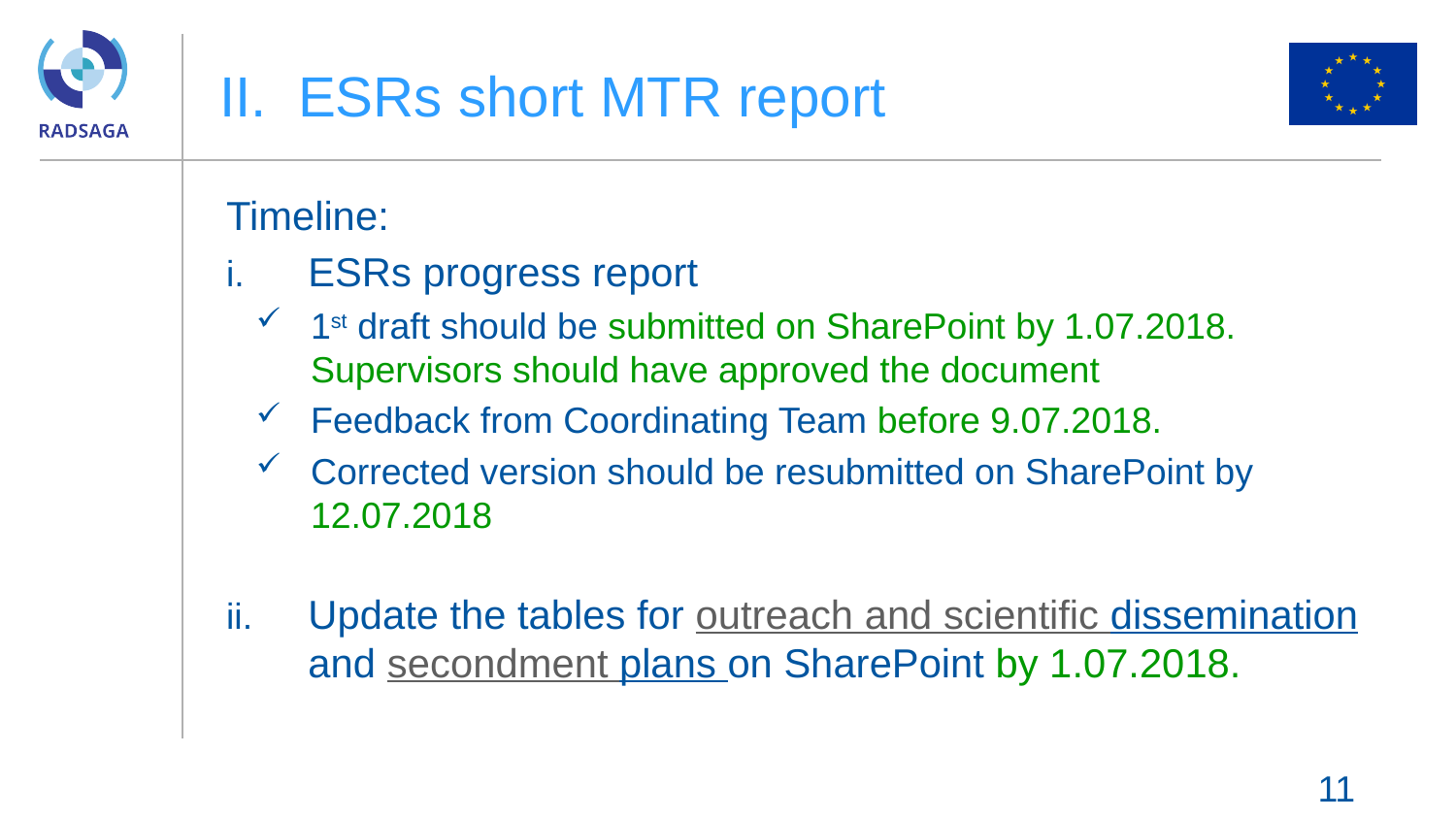

# II.  ESRs short MTR report
Timeline:
ESRs progress report
1st draft should be submitted on SharePoint by 1.07.2018. Supervisors should have approved the document
Feedback from Coordinating Team before 9.07.2018.
Corrected version should be resubmitted on SharePoint by 12.07.2018

Update the tables for outreach and scientific dissemination and secondment plans on SharePoint by 1.07.2018.

11